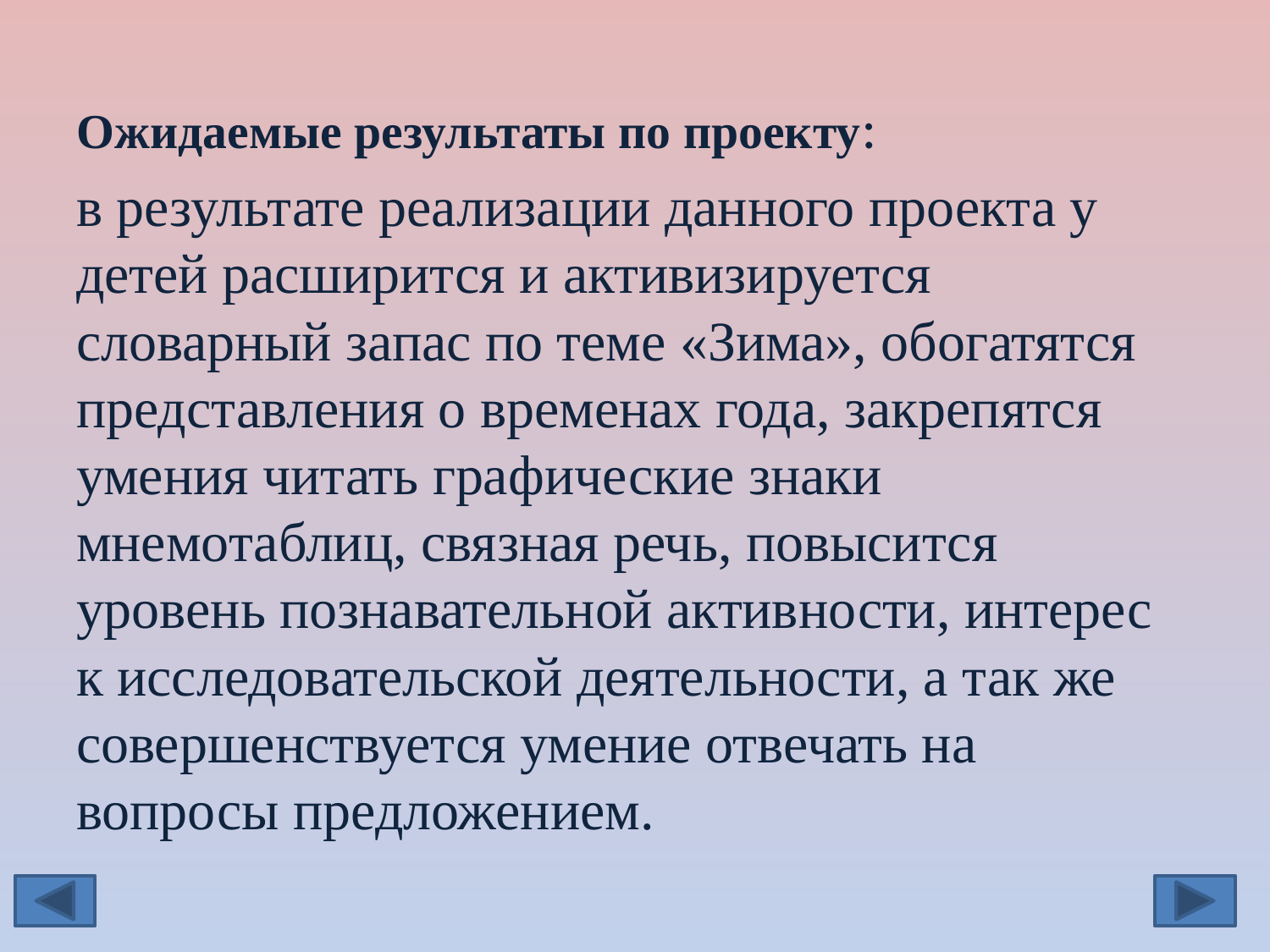

#
Ожидаемые результаты по проекту:
в результате реализации данного проекта у детей расширится и активизируется словарный запас по теме «Зима», обогатятся представления о временах года, закрепятся умения читать графические знаки мнемотаблиц, связная речь, повысится уровень познавательной активности, интерес к исследовательской деятельности, а так же совершенствуется умение отвечать на вопросы предложением.